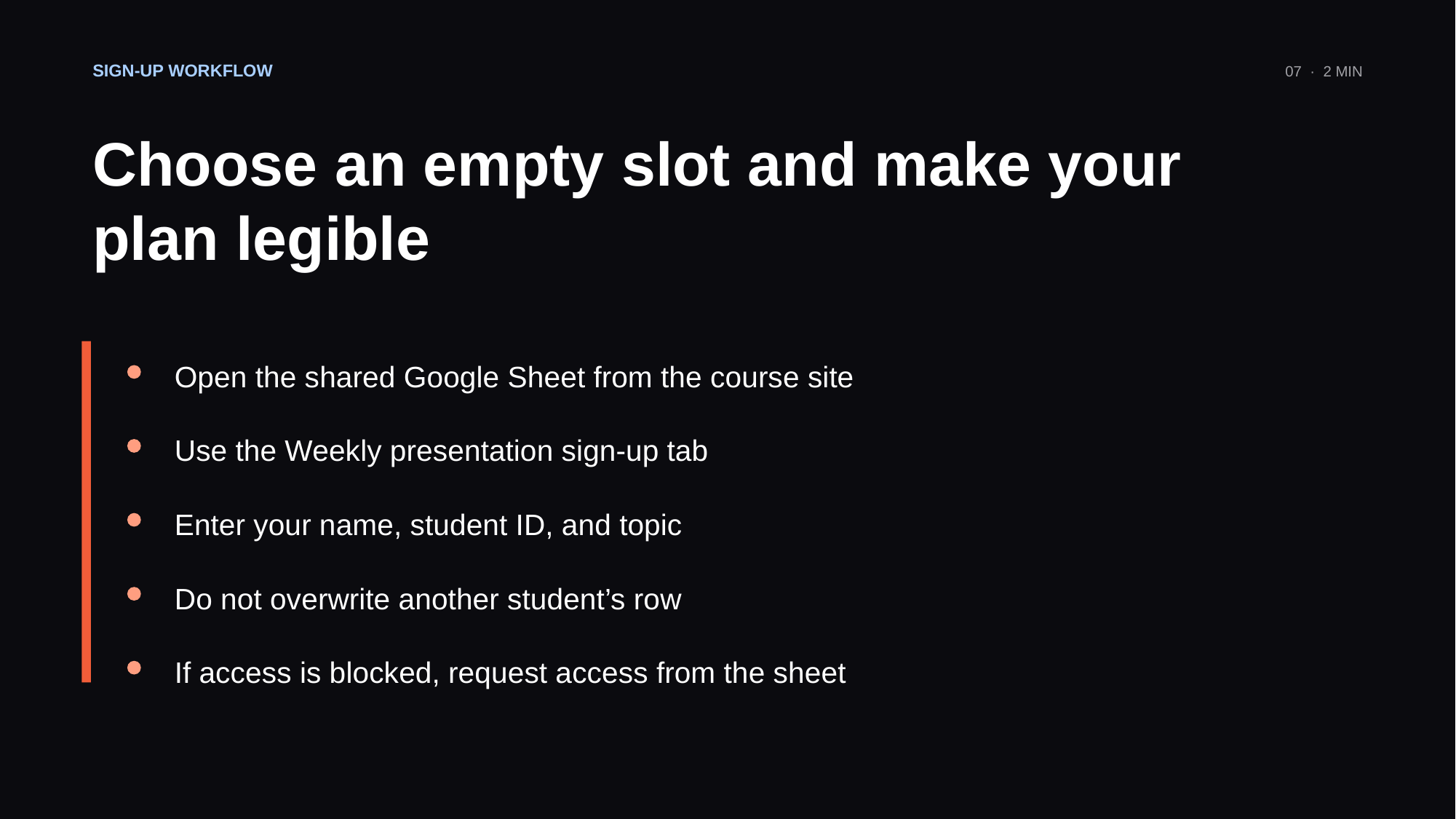

SIGN-UP WORKFLOW
07  ·  2 MIN
Choose an empty slot and make your plan legible

Open the shared Google Sheet from the course site

Use the Weekly presentation sign-up tab

Enter your name, student ID, and topic

Do not overwrite another student’s row

If access is blocked, request access from the sheet